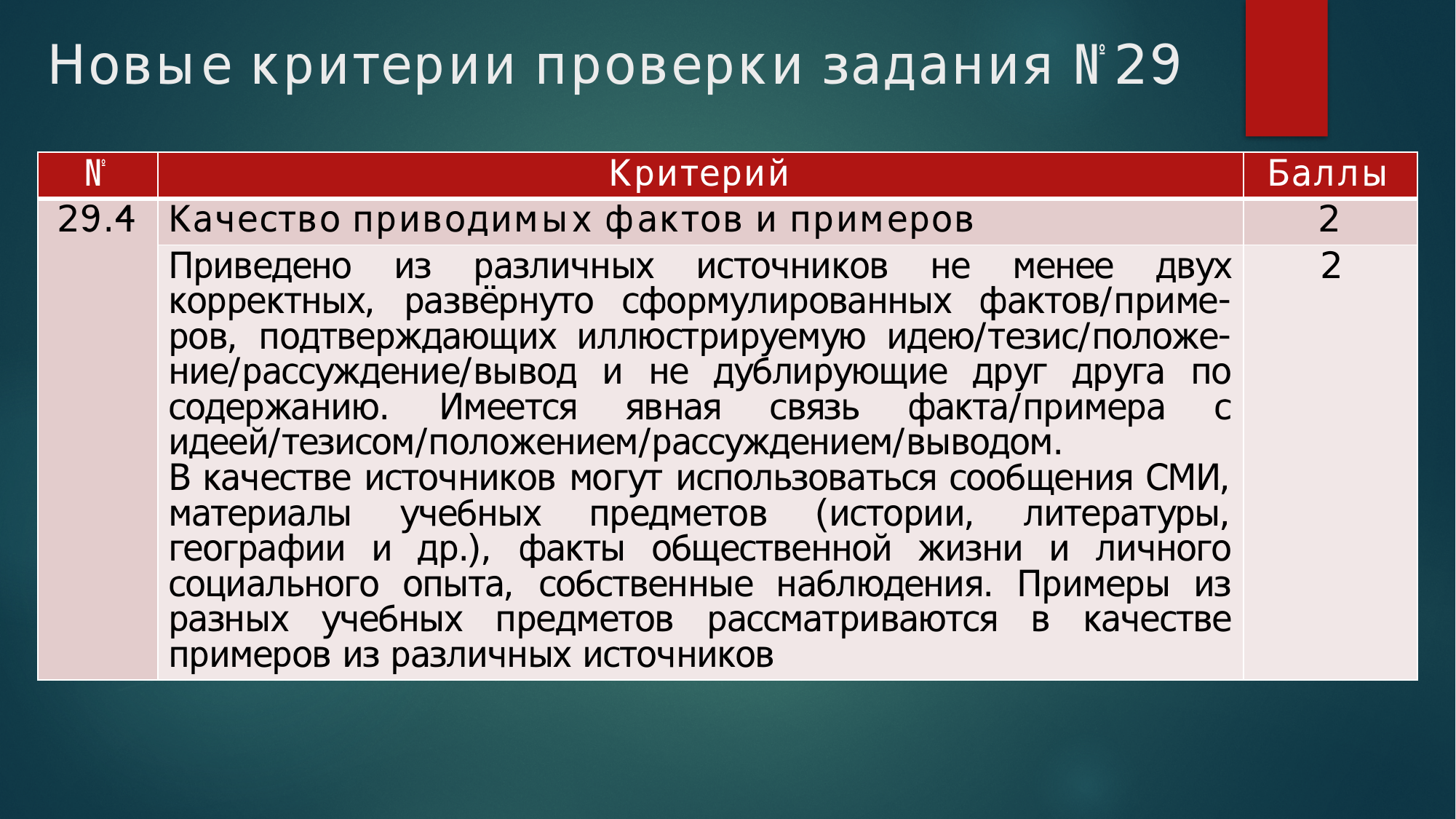

# Новые критерии проверки задания №29
| № | Критерий | Баллы |
| --- | --- | --- |
| 29.4 | Качество приводимых фактов и примеров | 2 |
|  | Приведено из различных источников не менее двух корректных, развёрнуто сформулированных фактов/приме-ров, подтверждающих иллюстрируемую идею/тезис/положе-ние/рассуждение/вывод и не дублирующие друг друга по содержанию. Имеется явная связь факта/примера с идеей/тезисом/положением/рассуждением/выводом. В качестве источников могут использоваться сообщения СМИ, материалы учебных предметов (истории, литературы, географии и др.), факты общественной жизни и личного социального опыта, собственные наблюдения. Примеры из разных учебных предметов рассматриваются в качестве примеров из различных источников | 2 |